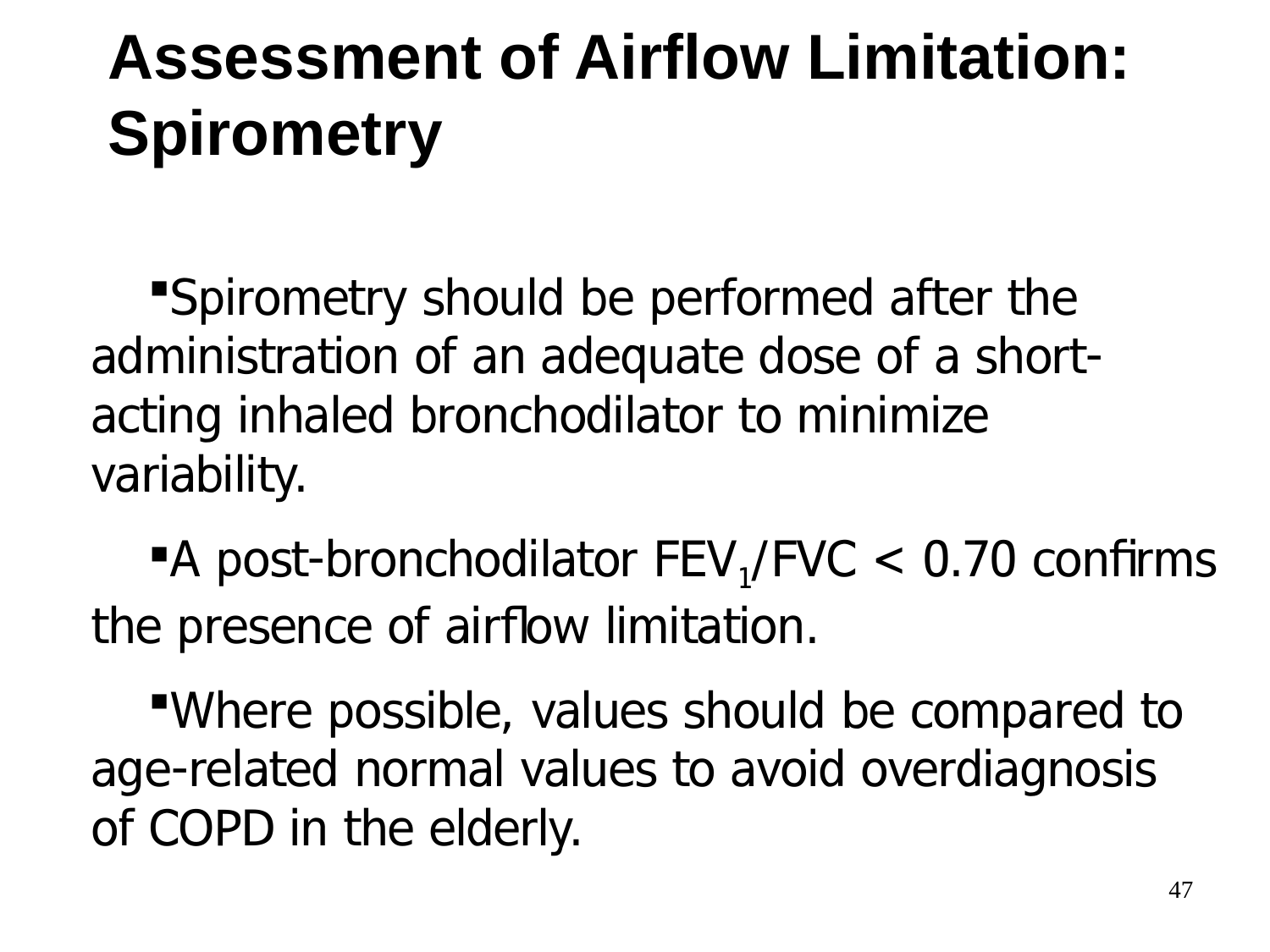

Assessment of Airflow Limitation:
Spirometry
Spirometry should be performed after the 	administration of an adequate dose of a short-	acting inhaled bronchodilator to minimize 	variability.
A post-bronchodilator FEV1/FVC < 0.70 confirms 	the presence of airflow limitation.
Where possible, values should be compared to 	age-related normal values to avoid overdiagnosis 	of COPD in the elderly.
47
© 2014 Global Initiative for Chronic Obstructive Lung Disease